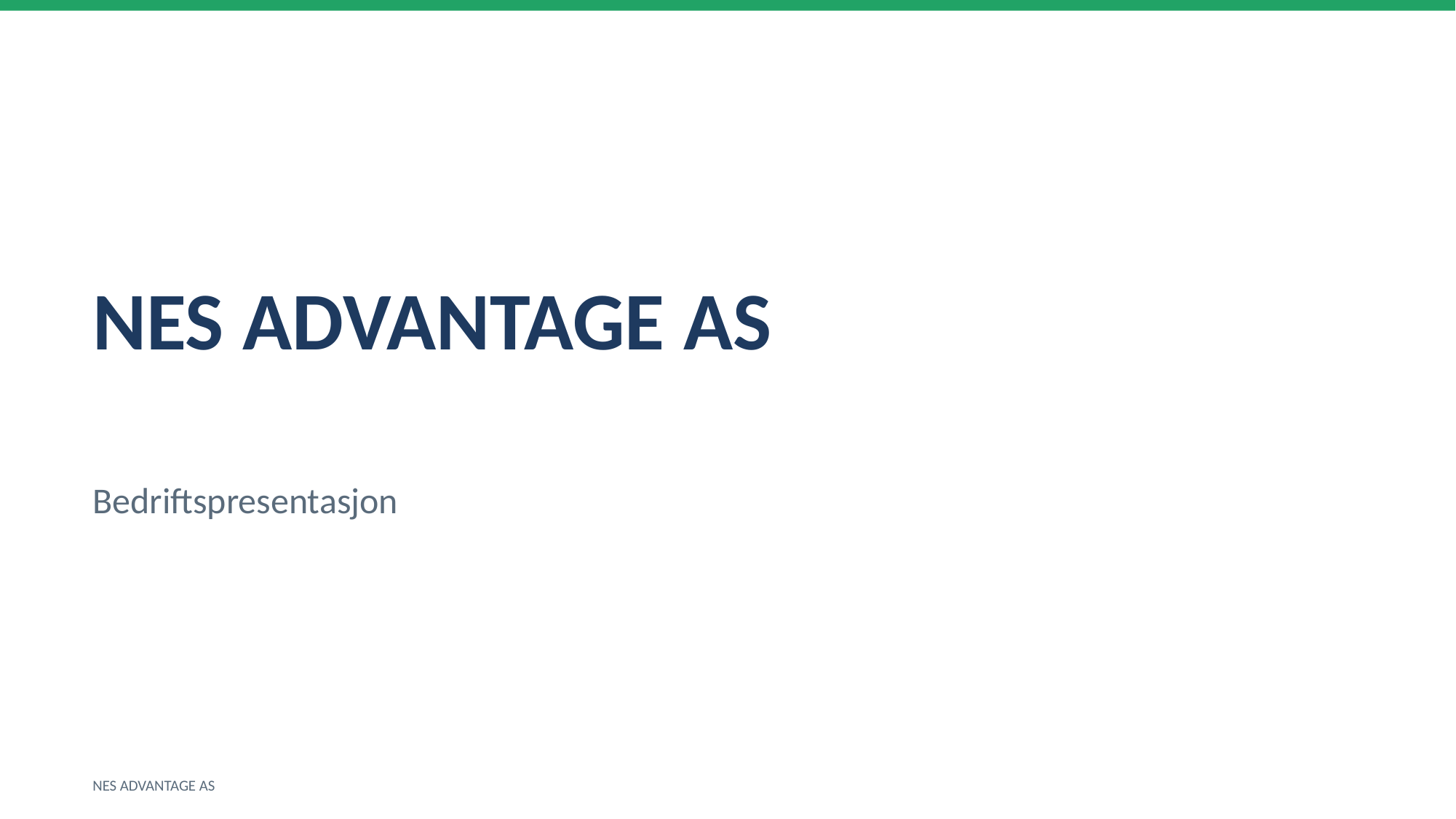

NES ADVANTAGE AS
Bedriftspresentasjon
NES ADVANTAGE AS